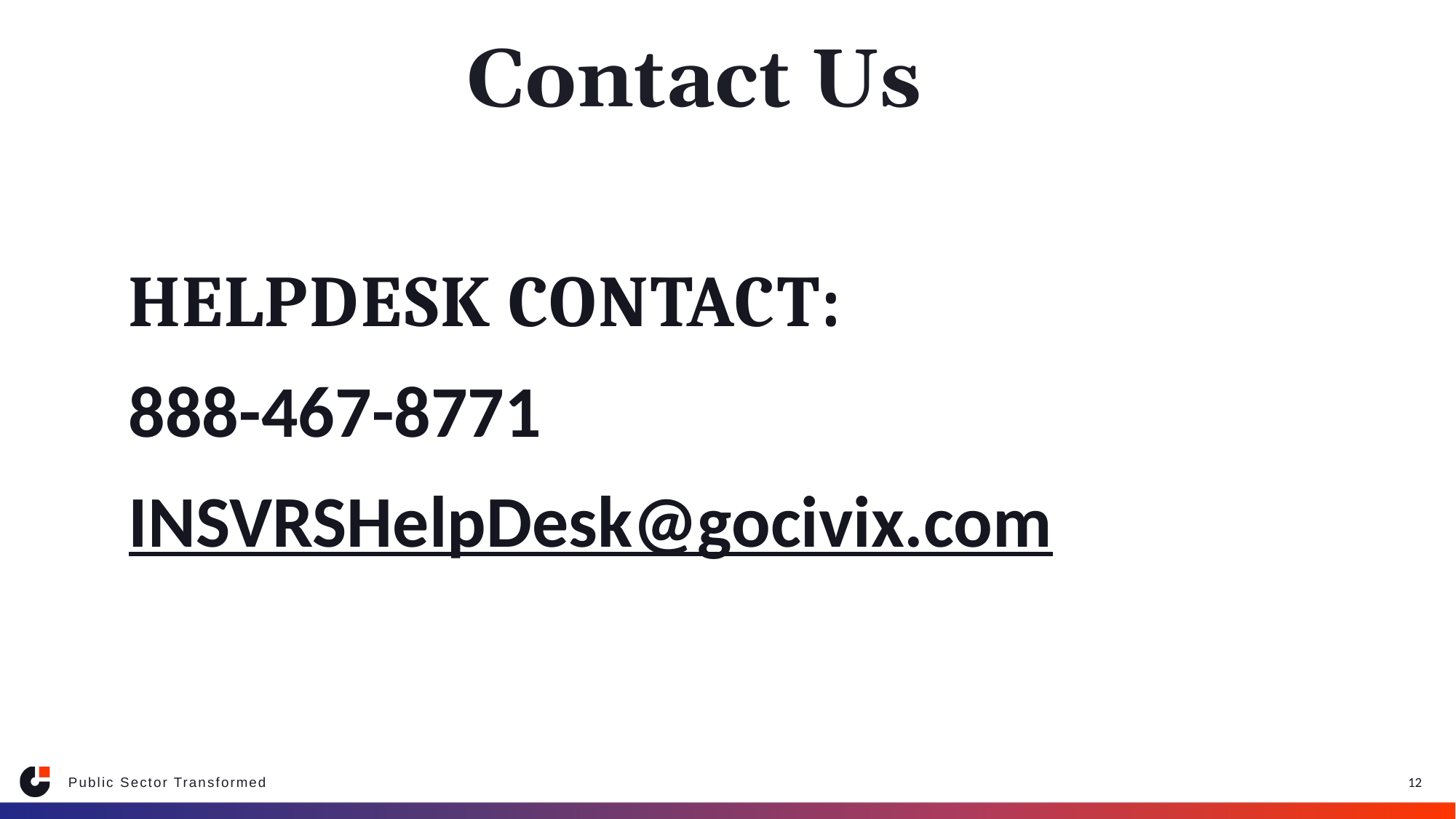

# Contact Us
HelpDesk Contact:
888-467-8771
INSVRSHelpDesk@gocivix.com